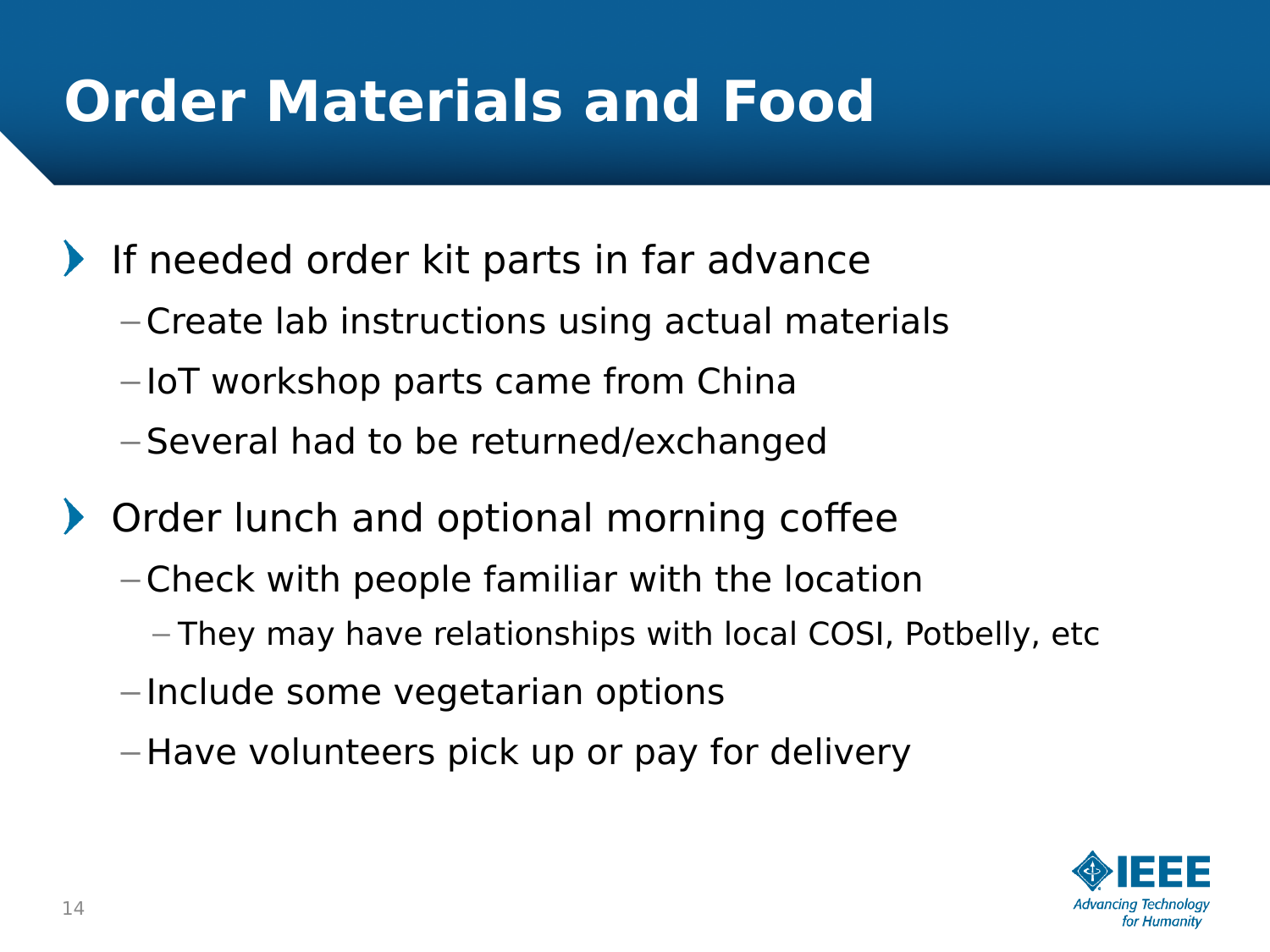

# Order Materials and Food
If needed order kit parts in far advance
Create lab instructions using actual materials
IoT workshop parts came from China
Several had to be returned/exchanged
Order lunch and optional morning coffee
Check with people familiar with the location
They may have relationships with local COSI, Potbelly, etc
Include some vegetarian options
Have volunteers pick up or pay for delivery
14